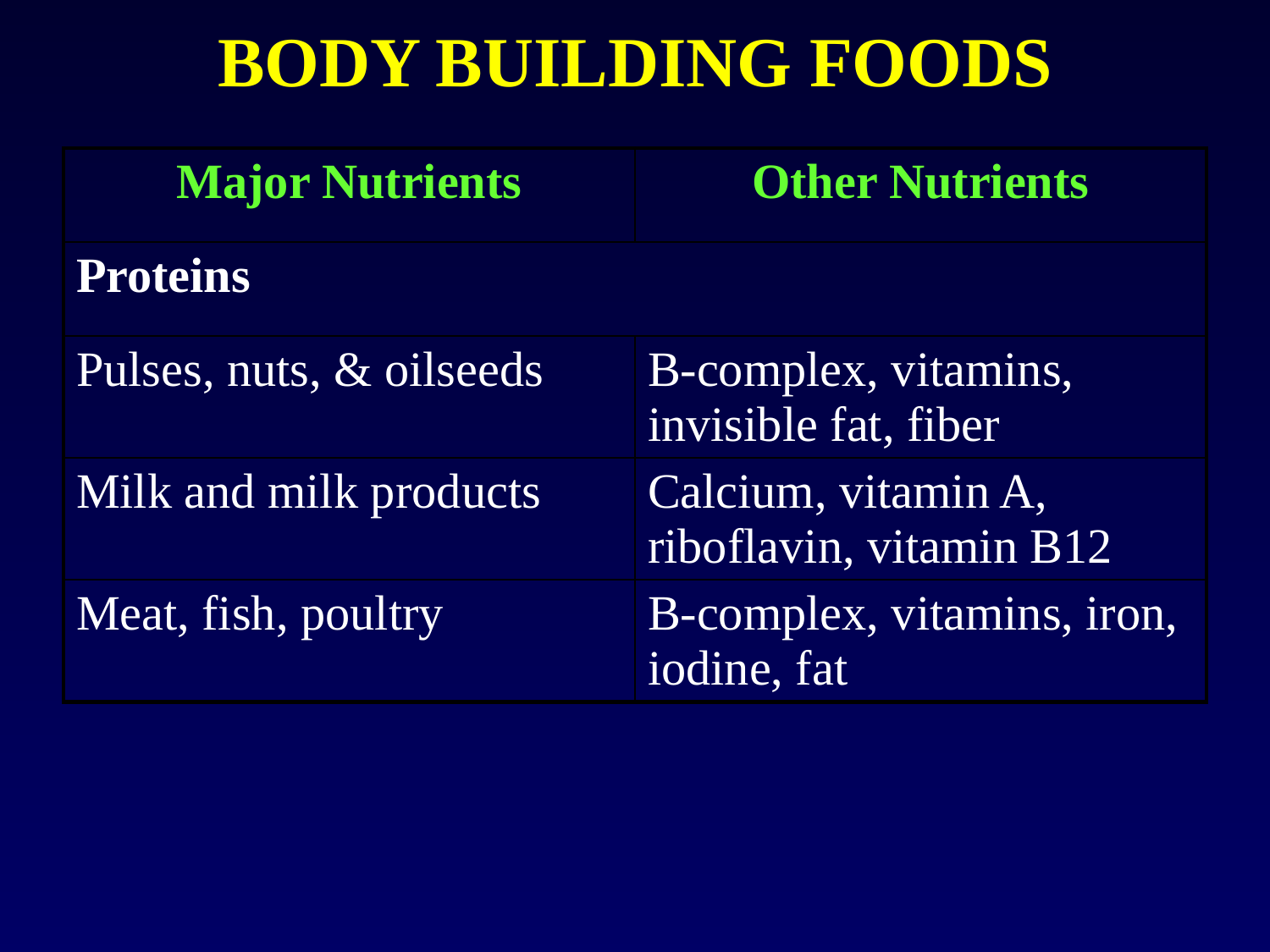

# BODY BUILDING FOODS
| Major Nutrients | Other Nutrients |
| --- | --- |
| Proteins |  |
| Pulses, nuts, & oilseeds | B-complex, vitamins, invisible fat, fiber |
| Milk and milk products | Calcium, vitamin A, riboflavin, vitamin B12 |
| Meat, fish, poultry | B-complex, vitamins, iron, iodine, fat |